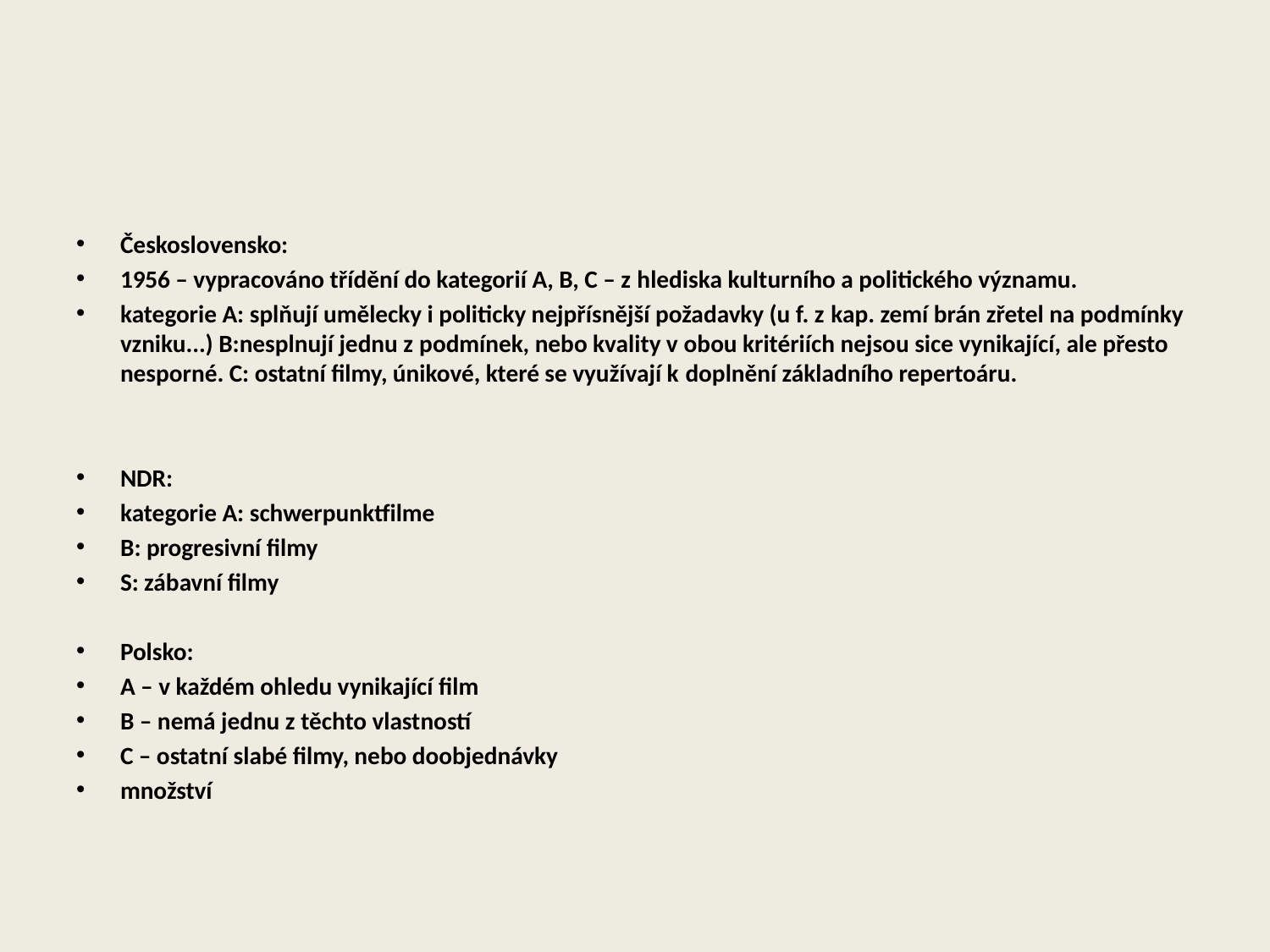

#
Československo:
1956 – vypracováno třídění do kategorií A, B, C – z hlediska kulturního a politického významu.
kategorie A: splňují umělecky i politicky nejpřísnější požadavky (u f. z kap. zemí brán zřetel na podmínky vzniku...) B:nesplnují jednu z podmínek, nebo kvality v obou kritériích nejsou sice vynikající, ale přesto nesporné. C: ostatní filmy, únikové, které se využívají k doplnění základního repertoáru.

NDR:
kategorie A: schwerpunktfilme
B: progresivní filmy
S: zábavní filmy

Polsko:
A – v každém ohledu vynikající film
B – nemá jednu z těchto vlastností
C – ostatní slabé filmy, nebo doobjednávky
množství